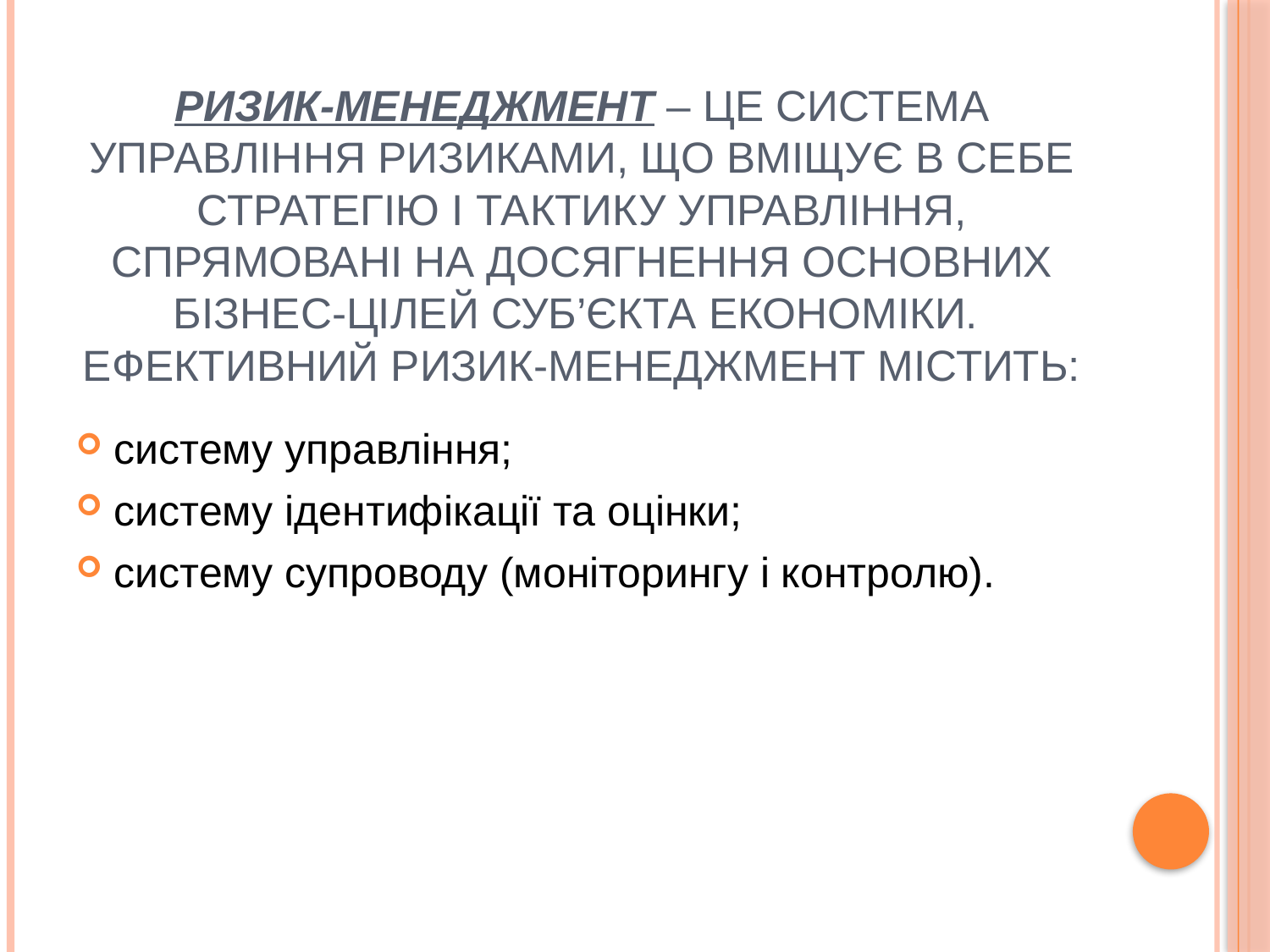

# Ризик-менеджмент – це система управління ризиками, що вміщує в себе стратегію і тактику управління, спрямовані на досягнення основних бізнес-цілей суб’єкта економіки. Ефективний ризик-менеджмент містить:
систему управління;
систему ідентифікації та оцінки;
систему супроводу (моніторингу і контролю).